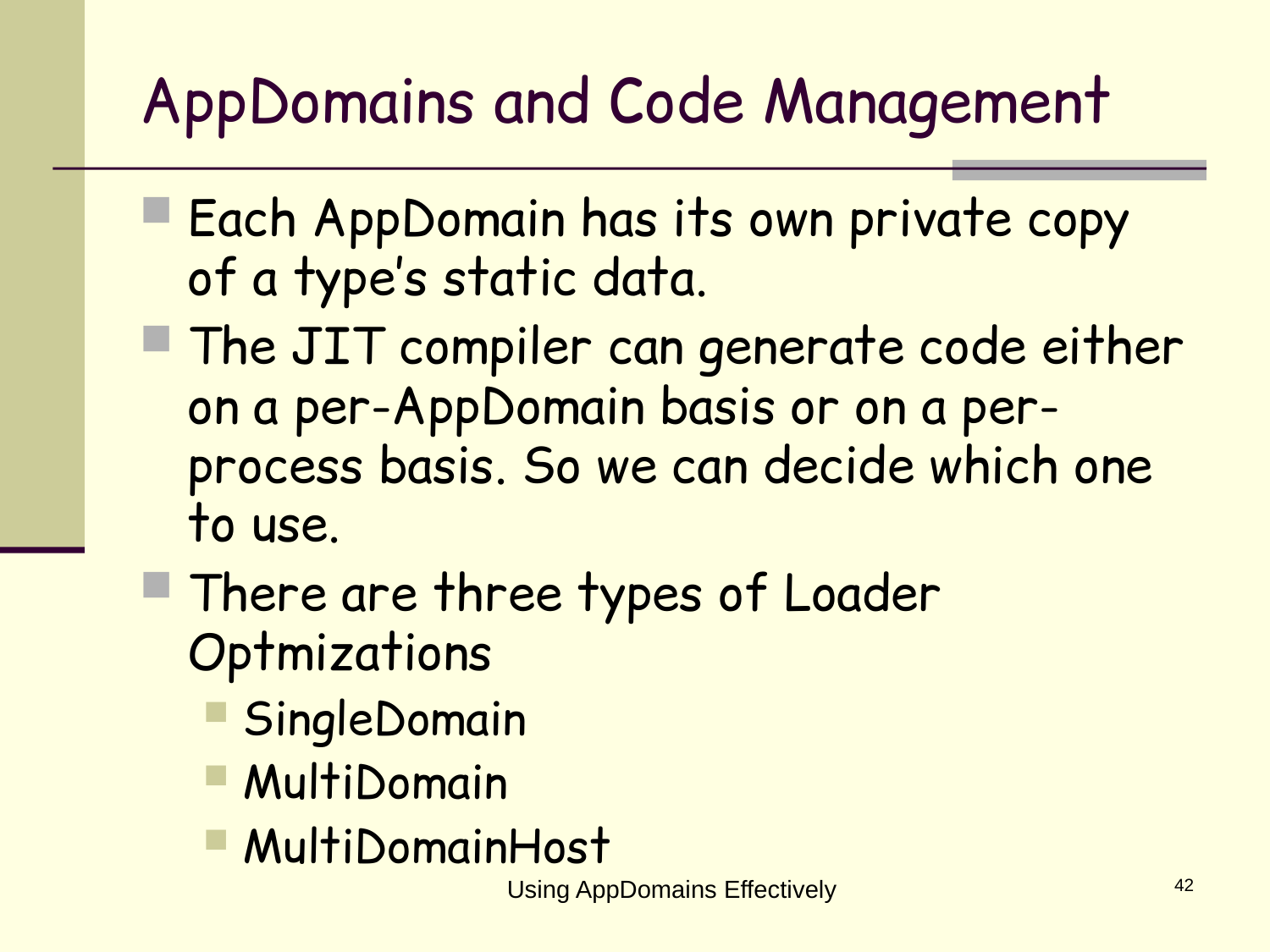

# AppDomains and Code Management
Each AppDomain has its own private copy of a type’s static data.
The JIT compiler can generate code either on a per-AppDomain basis or on a per-process basis. So we can decide which one to use.
There are three types of Loader Optmizations
SingleDomain
MultiDomain
MultiDomainHost

Using AppDomains Effectively
42